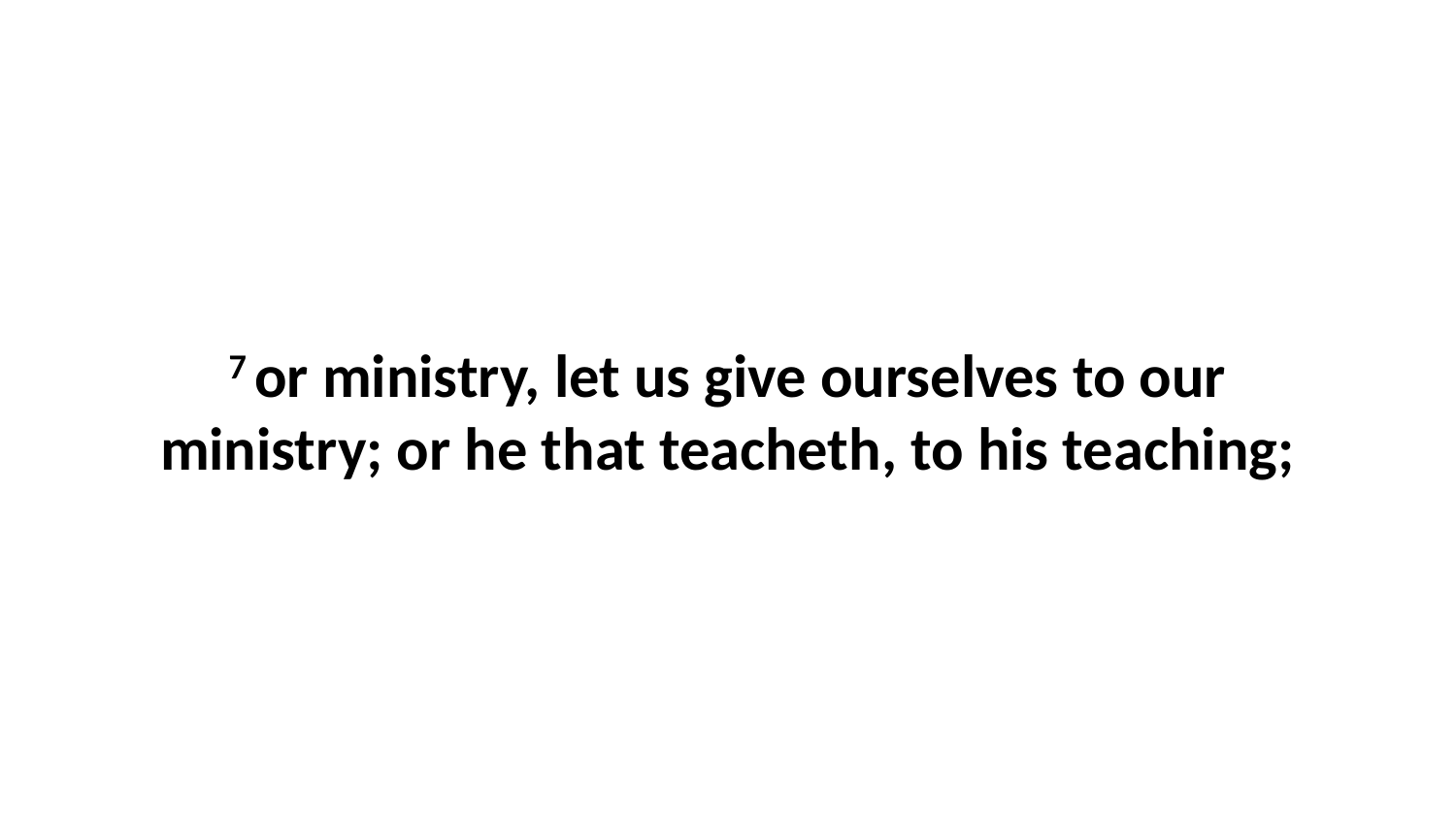

7 or ministry, let us give ourselves to our ministry; or he that teacheth, to his teaching;